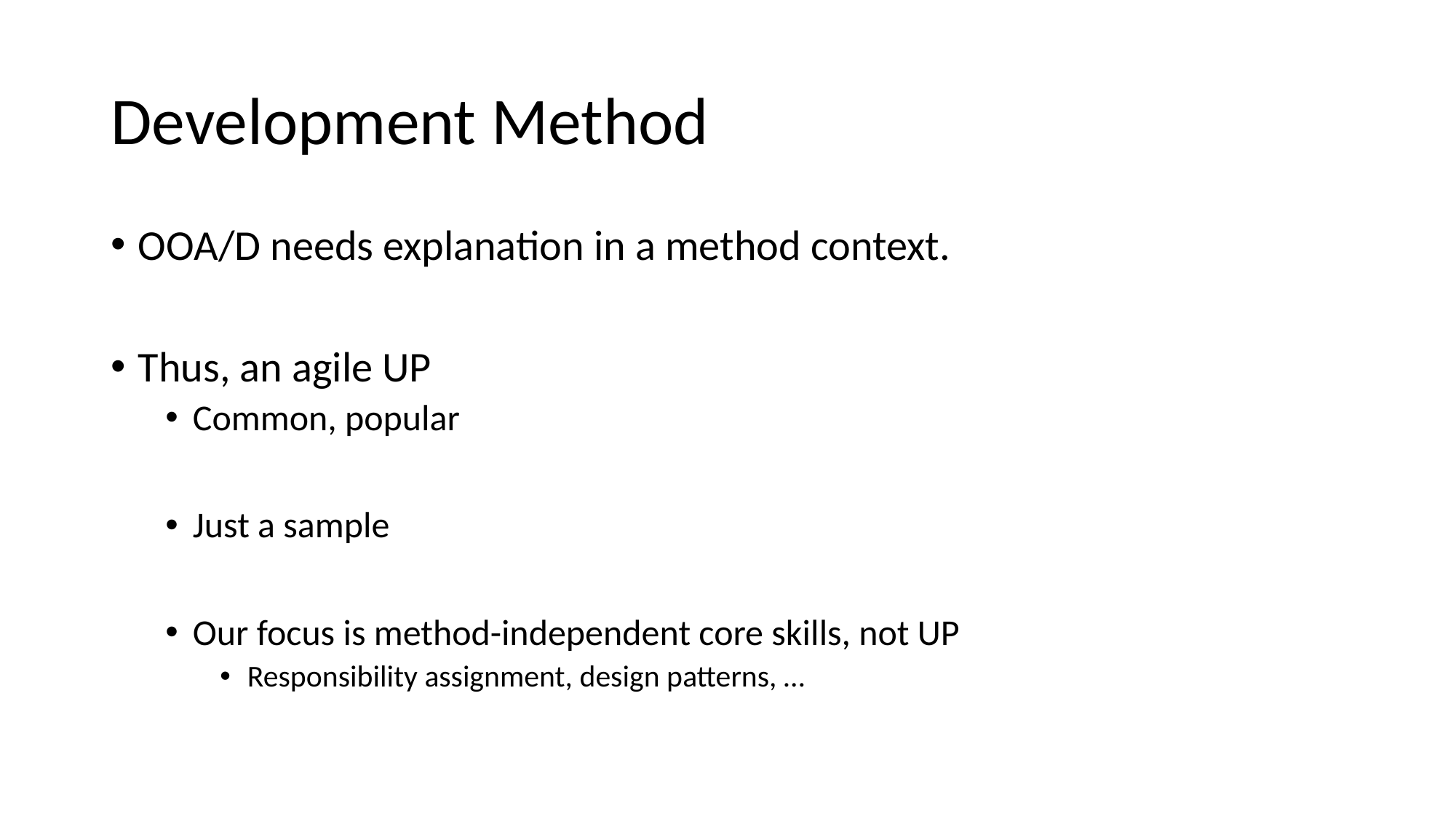

# Development Method
OOA/D needs explanation in a method context.

Thus, an agile UP
Common, popular

Just a sample

Our focus is method-independent core skills, not UP
Responsibility assignment, design patterns, …